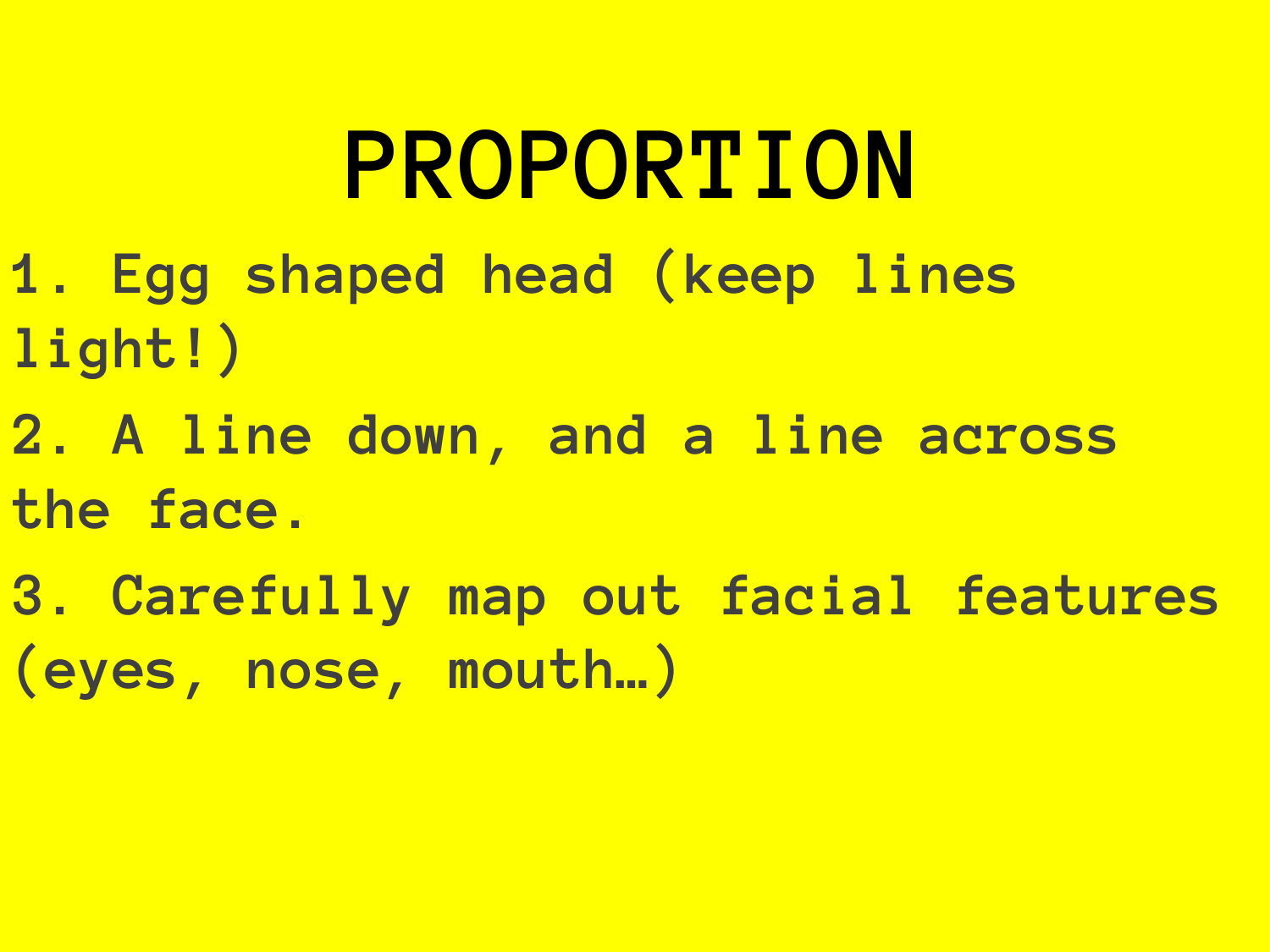

PROPORTION
1. Egg shaped head (keep lines light!)
2. A line down, and a line across the face.
3. Carefully map out facial features (eyes, nose, mouth…)